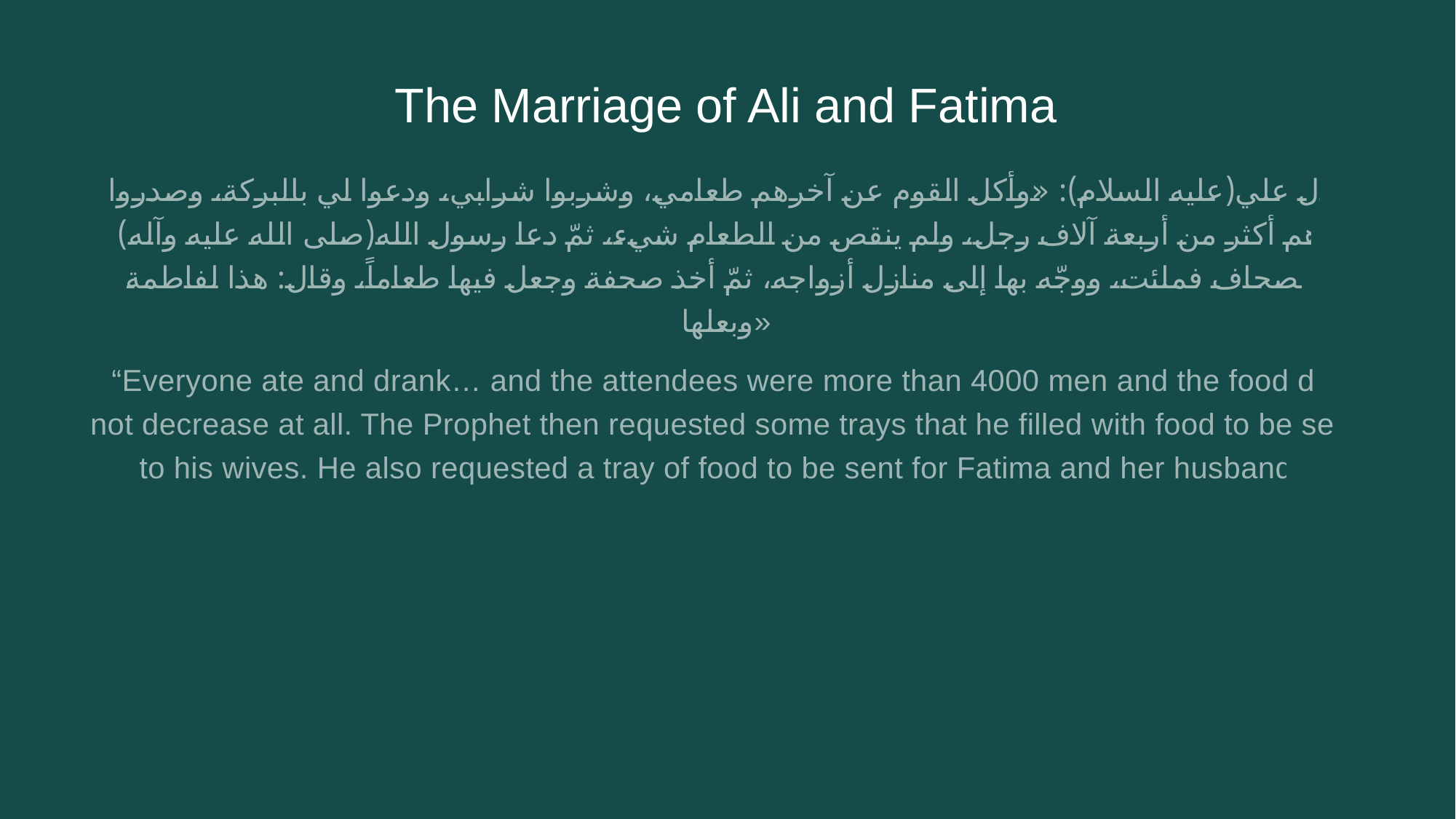

# The Marriage of Ali and Fatima
قال علي(عليه السلام): «وأكل القوم عن آخرهم طعامي، وشربوا شرابي، ودعوا لي بالبركة، وصدروا وهم أكثر من أربعة آلاف رجل، ولم ينقص من الطعام شيء، ثمّ دعا رسول الله(صلى الله عليه وآله) بالصحاف فملئت، ووجّه بها إلى منازل أزواجه، ثمّ أخذ صحفة وجعل فيها طعاماً، وقال: هذا لفاطمة وبعلها»
“Everyone ate and drank… and the attendees were more than 4000 men and the food did not decrease at all. The Prophet then requested some trays that he filled with food to be sent to his wives. He also requested a tray of food to be sent for Fatima and her husband.”